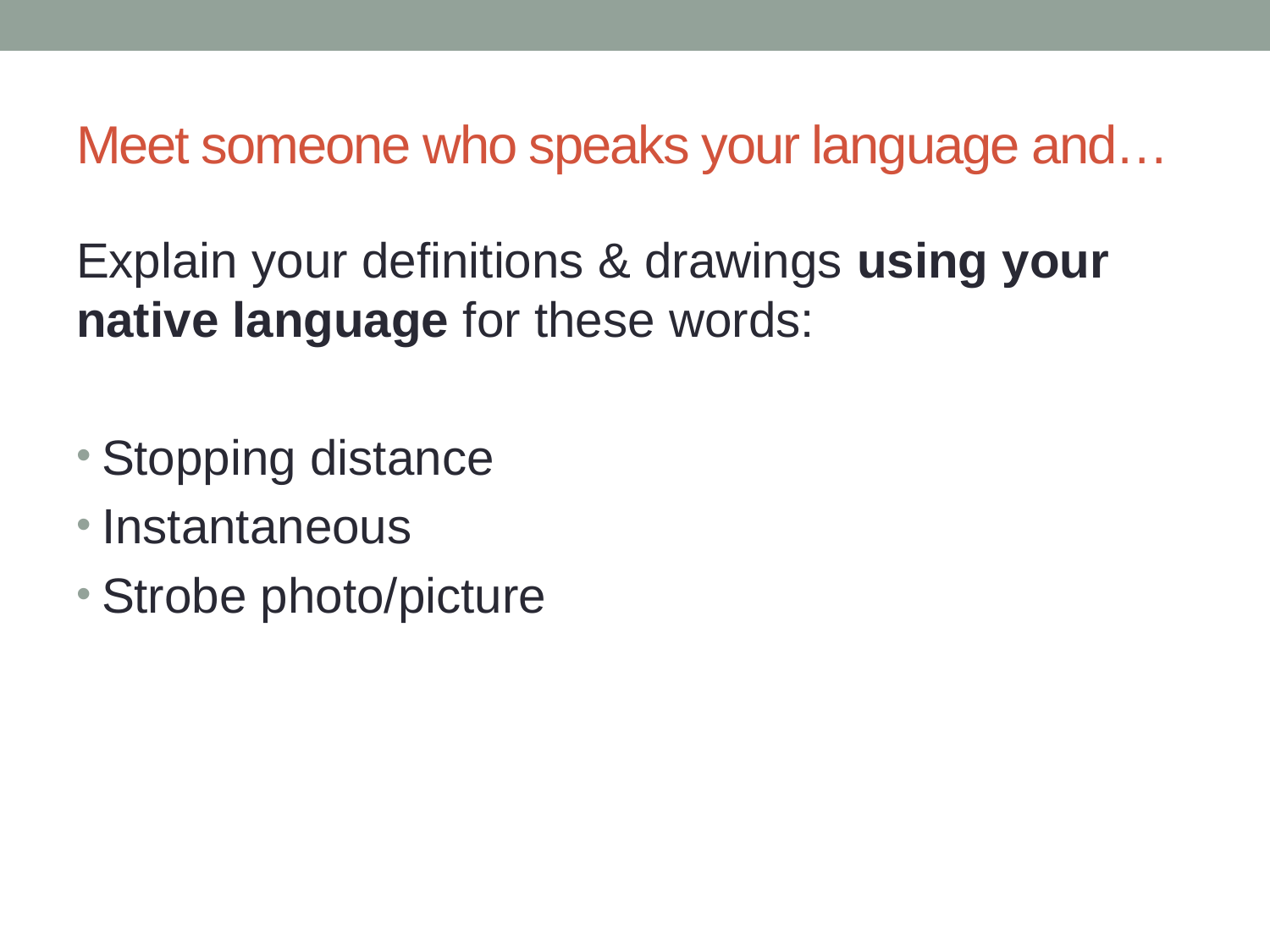

# Meet someone who speaks your language and…
Explain your definitions & drawings using your native language for these words:

Stopping distance
Instantaneous
Strobe photo/picture